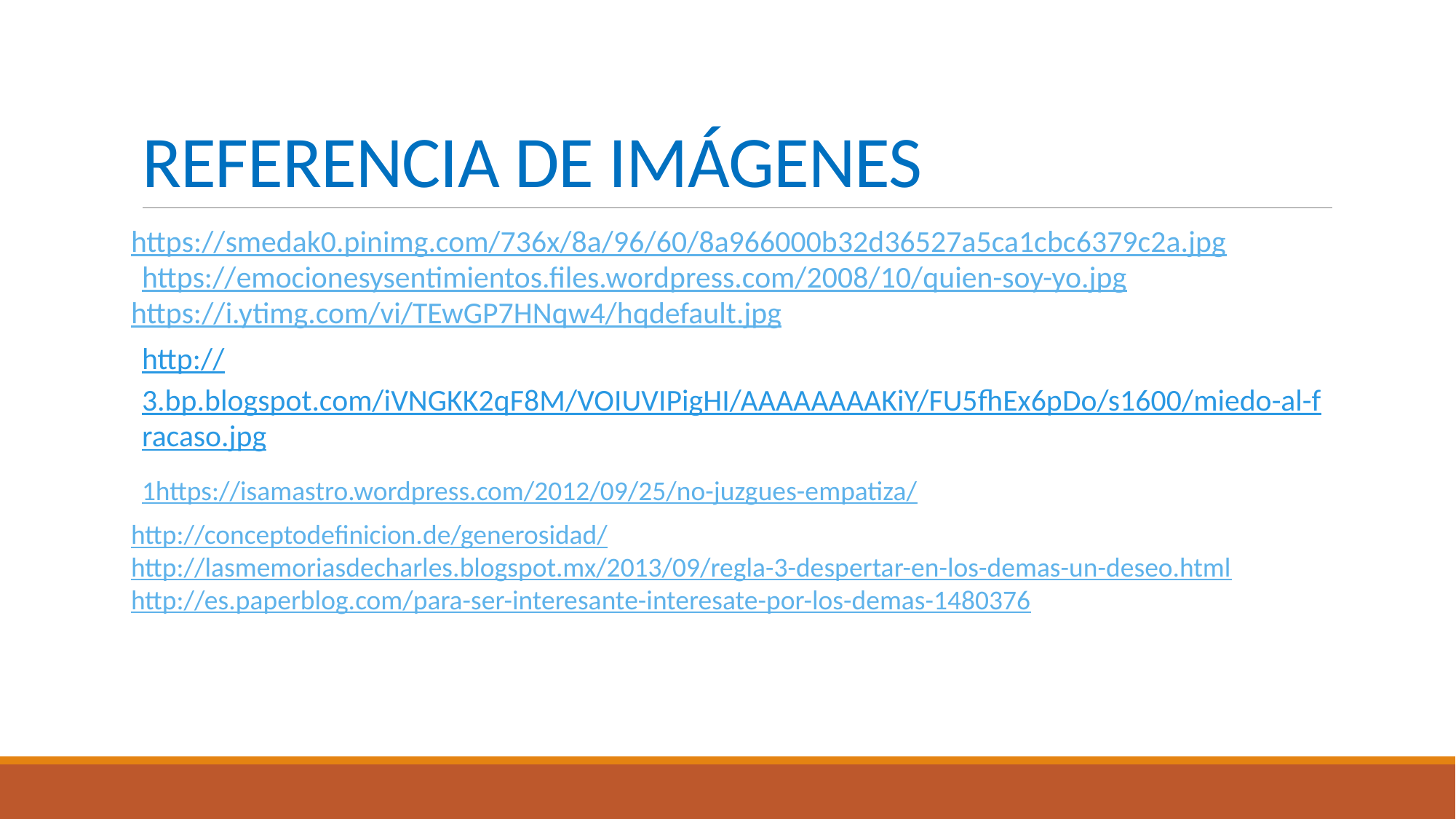

# REFERENCIA DE IMÁGENES
https://smedak0.pinimg.com/736x/8a/96/60/8a966000b32d36527a5ca1cbc6379c2a.jpg
https://emocionesysentimientos.files.wordpress.com/2008/10/quien-soy-yo.jpg
https://i.ytimg.com/vi/TEwGP7HNqw4/hqdefault.jpg
http://3.bp.blogspot.com/iVNGKK2qF8M/VOIUVIPigHI/AAAAAAAAKiY/FU5fhEx6pDo/s1600/miedo-al-fracaso.jpg
1https://isamastro.wordpress.com/2012/09/25/no-juzgues-empatiza/
http://conceptodefinicion.de/generosidad/
http://lasmemoriasdecharles.blogspot.mx/2013/09/regla-3-despertar-en-los-demas-un-deseo.html
http://es.paperblog.com/para-ser-interesante-interesate-por-los-demas-1480376